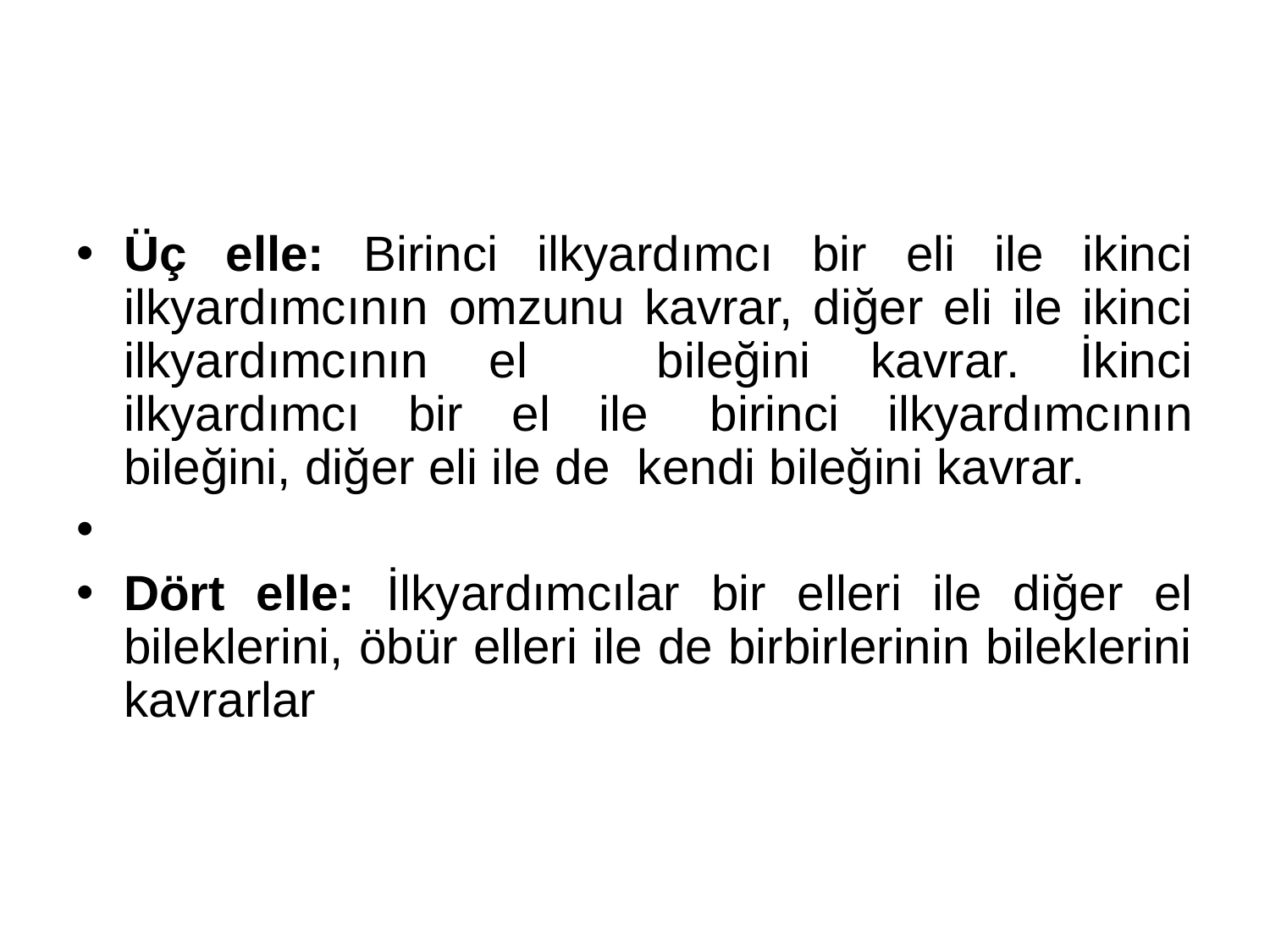

#
Üç elle: Birinci ilkyardımcı bir eli ile ikinci ilkyardımcının omzunu kavrar, diğer eli ile ikinci ilkyardımcının el      bileğini kavrar. İkinci ilkyardımcı bir el ile  birinci ilkyardımcının bileğini, diğer eli ile de  kendi bileğini kavrar.

Dört elle: İlkyardımcılar bir elleri ile diğer el bileklerini, öbür elleri ile de birbirlerinin bileklerini kavrarlar